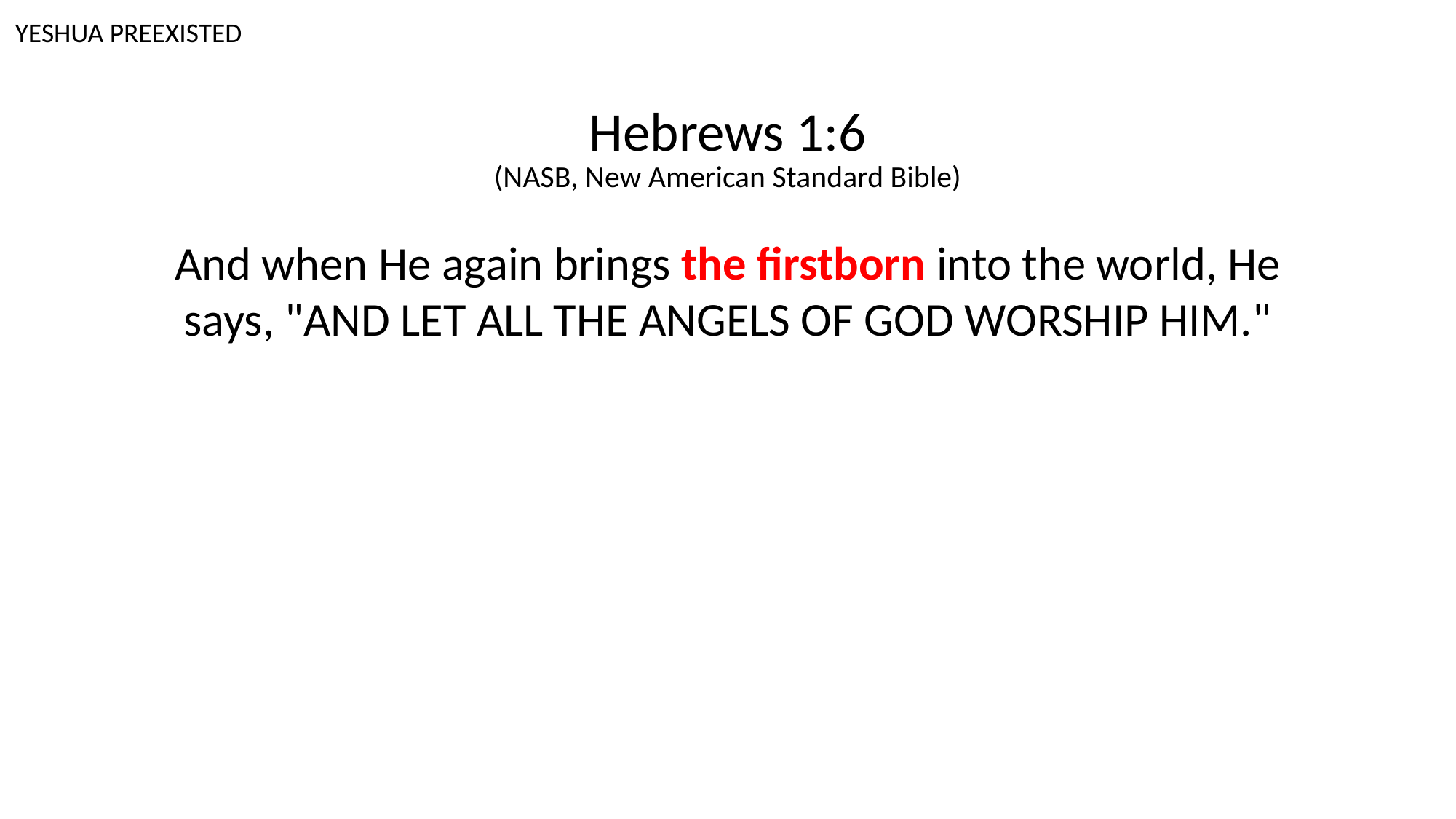

YESHUA PREEXISTED
Hebrews 1:6
(NASB, New American Standard Bible)
And when He again brings the firstborn into the world, He says, "AND LET ALL THE ANGELS OF GOD WORSHIP HIM."